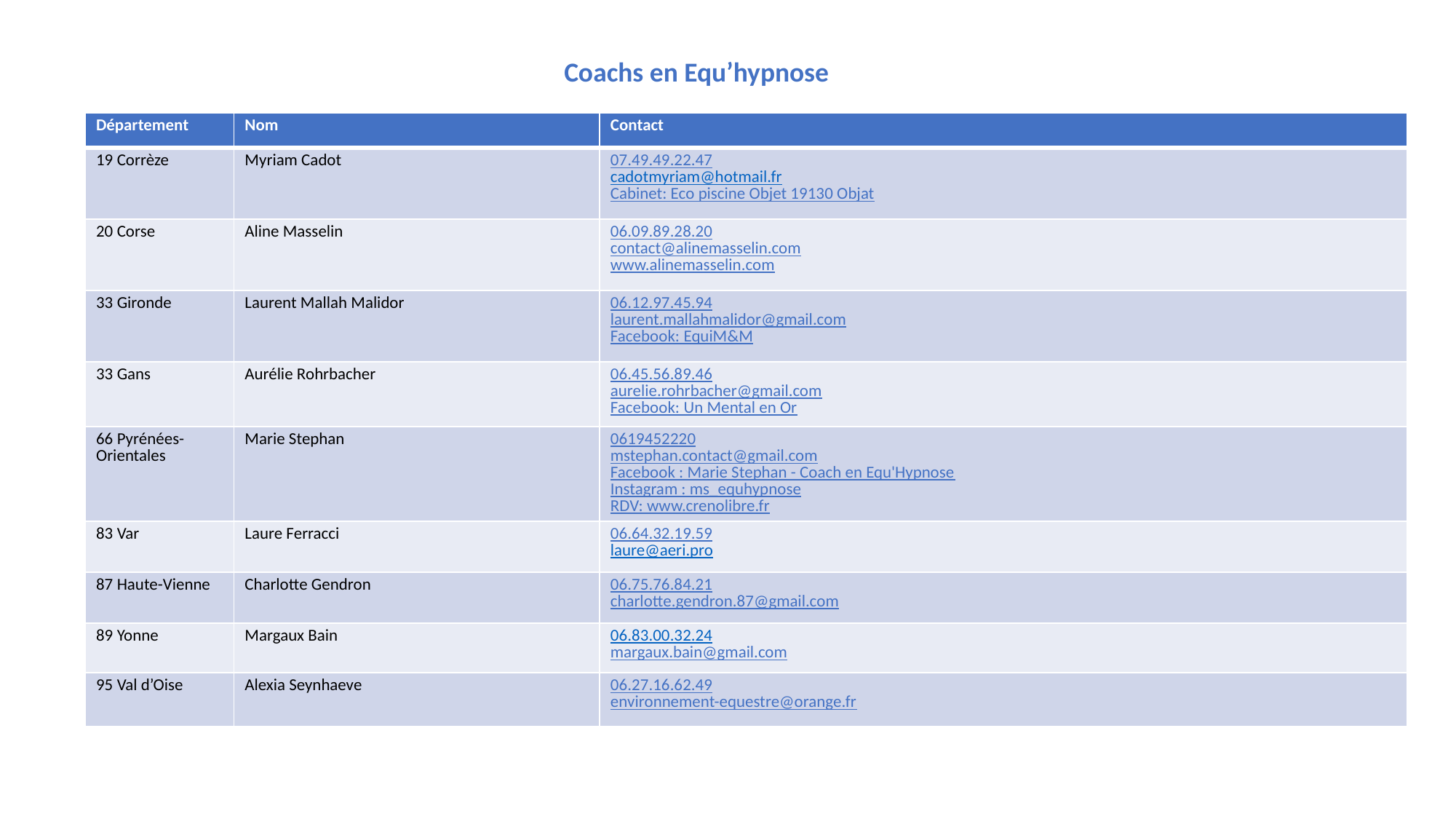

Coachs en Equ’hypnose
| Département | Nom | Contact |
| --- | --- | --- |
| 19 Corrèze | Myriam Cadot | 07.49.49.22.47 cadotmyriam@hotmail.fr Cabinet: Eco piscine Objet 19130 Objat |
| 20 Corse | Aline Masselin | 06.09.89.28.20 contact@alinemasselin.com www.alinemasselin.com |
| 33 Gironde | Laurent Mallah Malidor | 06.12.97.45.94 laurent.mallahmalidor@gmail.com Facebook: EquiM&M |
| 33 Gans | Aurélie Rohrbacher | 06.45.56.89.46 aurelie.rohrbacher@gmail.com Facebook: Un Mental en Or |
| 66 Pyrénées-Orientales | Marie Stephan | 0619452220 mstephan.contact@gmail.com Facebook : Marie Stephan - Coach en Equ'Hypnose Instagram : ms\_equhypnose RDV: www.crenolibre.fr |
| 83 Var | Laure Ferracci | 06.64.32.19.59 laure@aeri.pro |
| 87 Haute-Vienne | Charlotte Gendron | 06.75.76.84.21 charlotte.gendron.87@gmail.com |
| 89 Yonne | Margaux Bain | 06.83.00.32.24 margaux.bain@gmail.com |
| 95 Val d’Oise | Alexia Seynhaeve | 06.27.16.62.49 environnement-equestre@orange.fr |